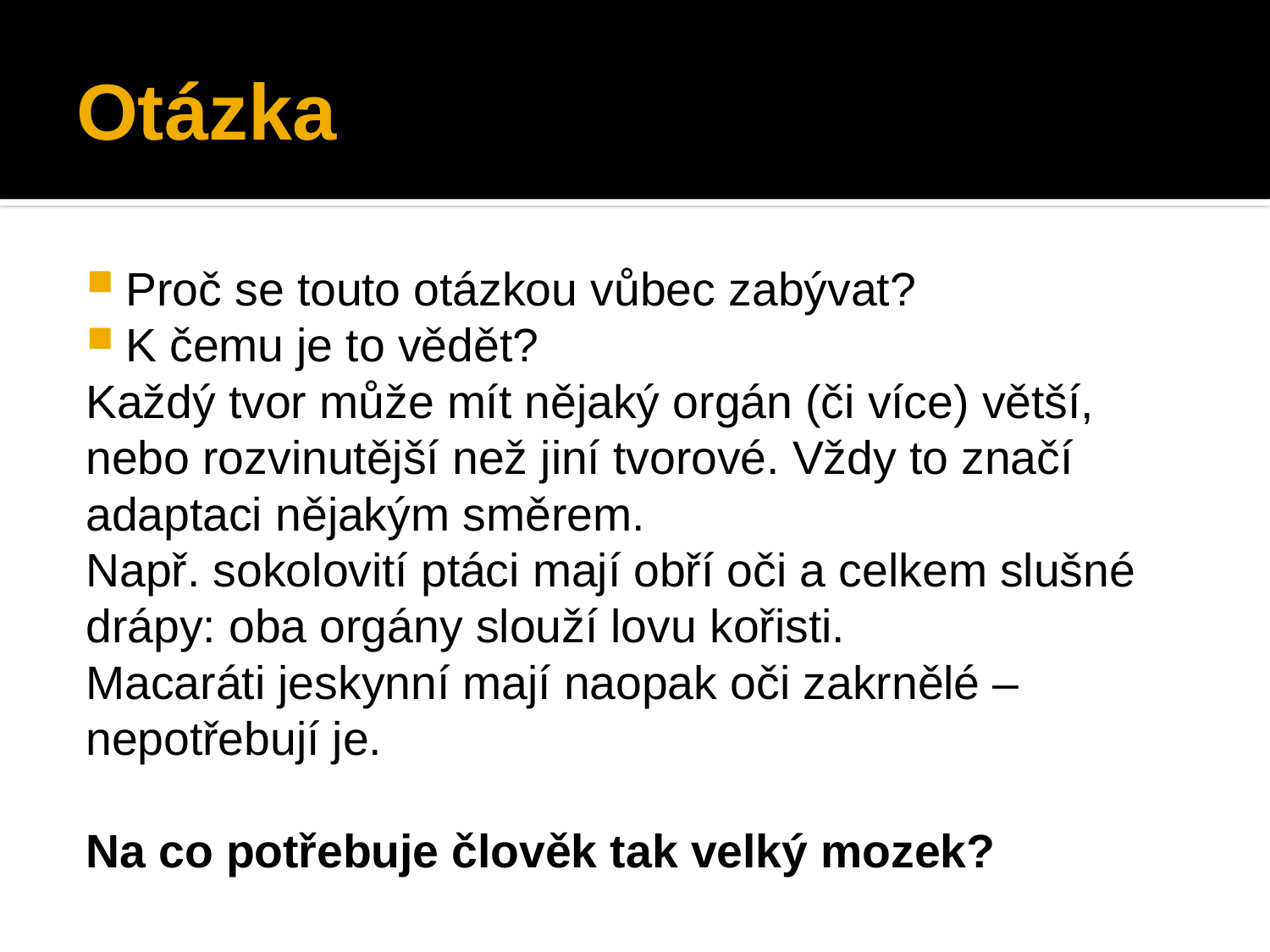

# Otázka
Proč se touto otázkou vůbec zabývat?
K čemu je to vědět?
Každý tvor může mít nějaký orgán (či více) větší, nebo rozvinutější než jiní tvorové. Vždy to značí adaptaci nějakým směrem.
Např. sokolovití ptáci mají obří oči a celkem slušné drápy: oba orgány slouží lovu kořisti.
Macaráti jeskynní mají naopak oči zakrnělé – nepotřebují je.

Na co potřebuje člověk tak velký mozek?